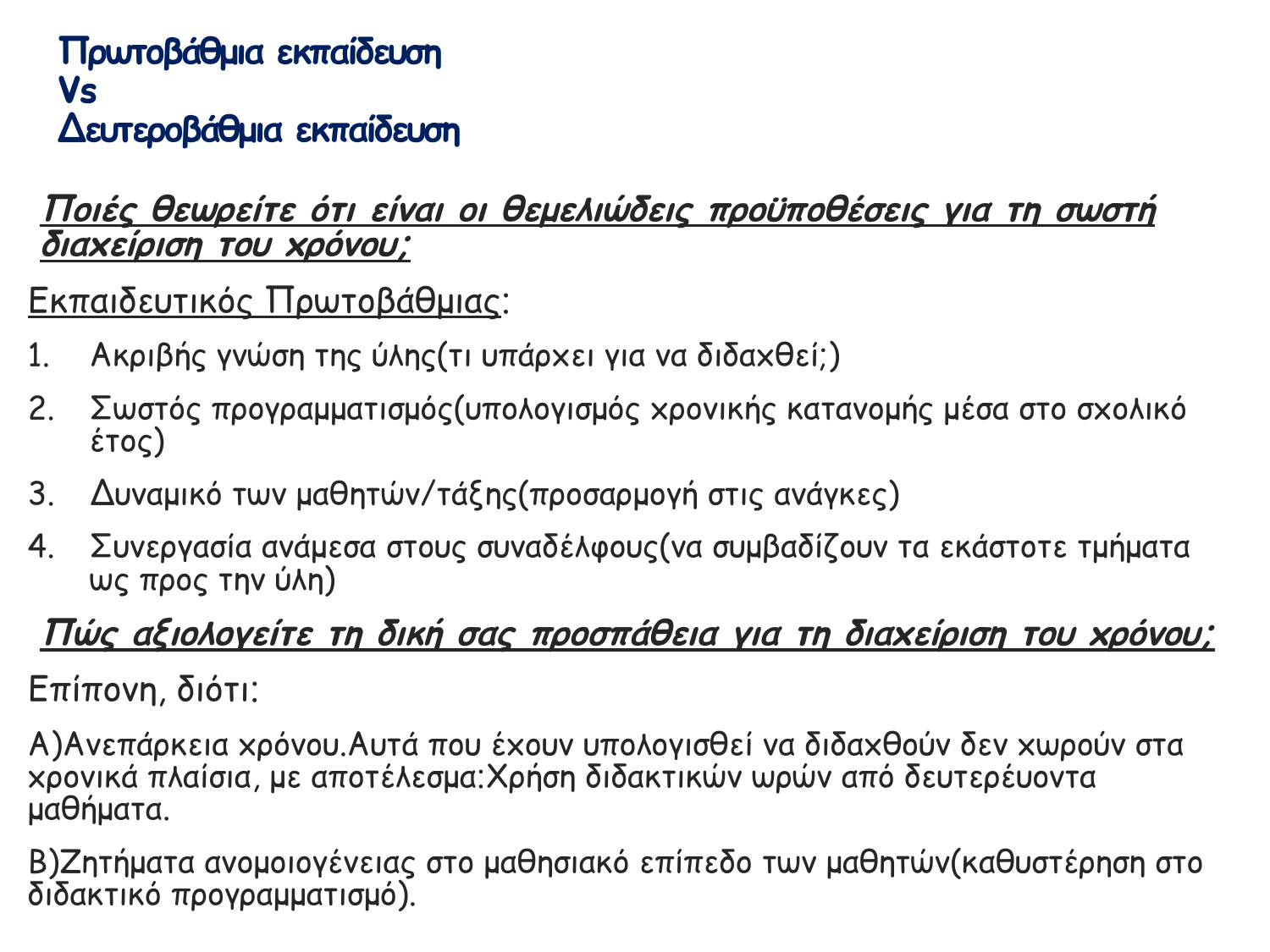

# Πρωτοβάθμια εκπαίδευση Vs Δευτεροβάθμια εκπαίδευση
Ποιές θεωρείτε ότι είναι οι θεμελιώδεις προϋποθέσεις για τη σωστή διαχείριση του χρόνου;
Εκπαιδευτικός Πρωτοβάθμιας:
Ακριβής γνώση της ύλης(τι υπάρχει για να διδαχθεί;)
Σωστός προγραμματισμός(υπολογισμός χρονικής κατανομής μέσα στο σχολικό έτος)
Δυναμικό των μαθητών/τάξης(προσαρμογή στις ανάγκες)
Συνεργασία ανάμεσα στους συναδέλφους(να συμβαδίζουν τα εκάστοτε τμήματα ως προς την ύλη)
Πώς αξιολογείτε τη δική σας προσπάθεια για τη διαχείριση του χρόνου;
Επίπονη, διότι:
Α)Ανεπάρκεια χρόνου.Αυτά που έχουν υπολογισθεί να διδαχθούν δεν χωρούν στα χρονικά πλαίσια, με αποτέλεσμα:Χρήση διδακτικών ωρών από δευτερέυοντα μαθήματα.
Β)Ζητήματα ανομοιογένειας στο μαθησιακό επίπεδο των μαθητών(καθυστέρηση στο διδακτικό προγραμματισμό).